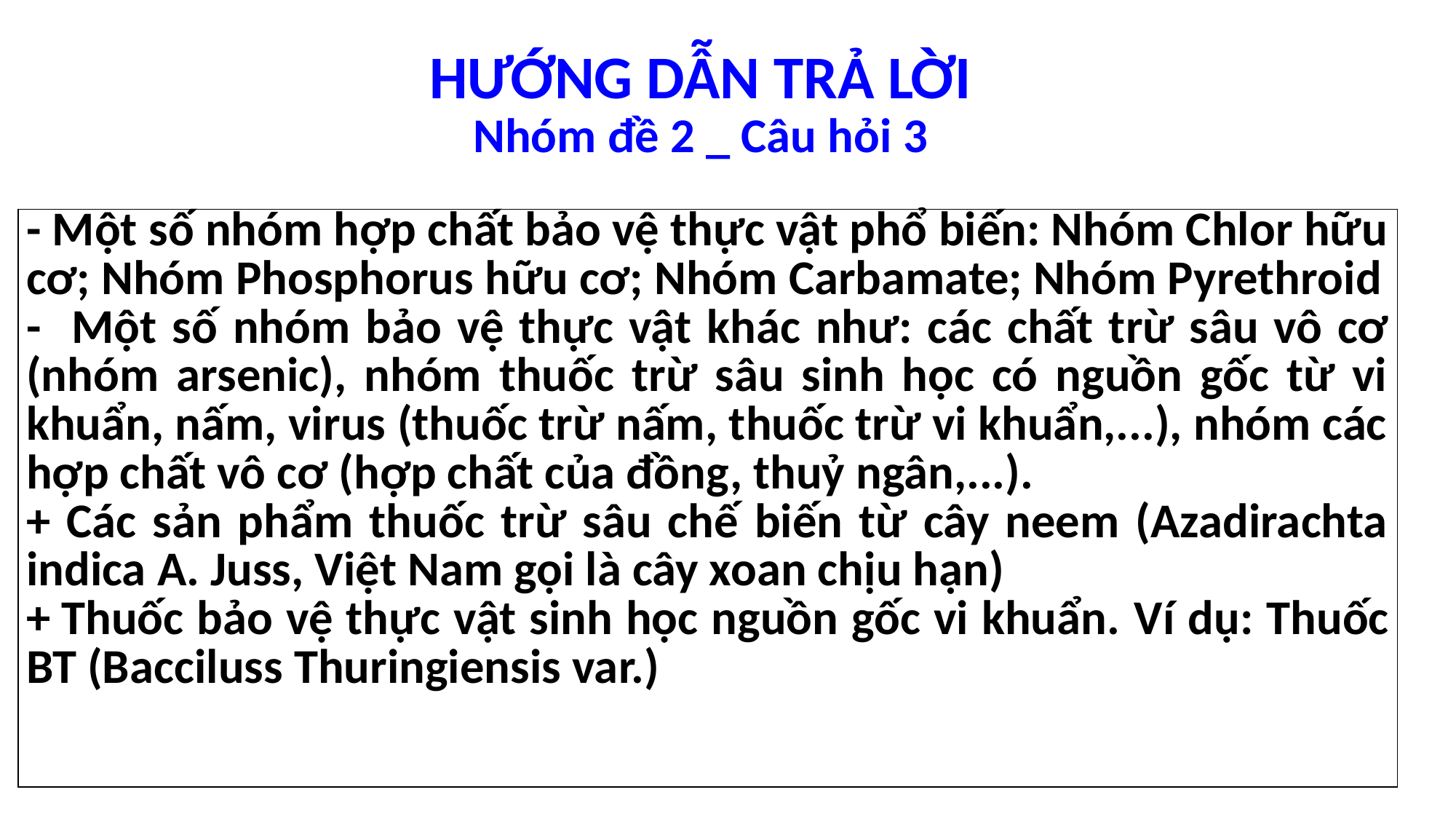

HƯỚNG DẪN TRẢ LỜI
Nhóm đề 2 _ Câu hỏi 3
| - Một số nhóm hợp chất bảo vệ thực vật phổ biến: Nhóm Chlor hữu cơ; Nhóm Phosphorus hữu cơ; Nhóm Carbamate; Nhóm Pyrethroid - Một số nhóm bảo vệ thực vật khác như: các chất trừ sâu vô cơ (nhóm arsenic), nhóm thuốc trừ sâu sinh học có nguồn gốc từ vi khuẩn, nấm, virus (thuốc trừ nấm, thuốc trừ vi khuẩn,...), nhóm các hợp chất vô cơ (hợp chất của đồng, thuỷ ngân,...). + Các sản phẩm thuốc trừ sâu chế biến từ cây neem (Azadirachta indica A. Juss, Việt Nam gọi là cây xoan chịu hạn) + Thuốc bảo vệ thực vật sinh học nguồn gốc vi khuẩn. Ví dụ: Thuốc BT (Bacciluss Thuringiensis var.) |
| --- |